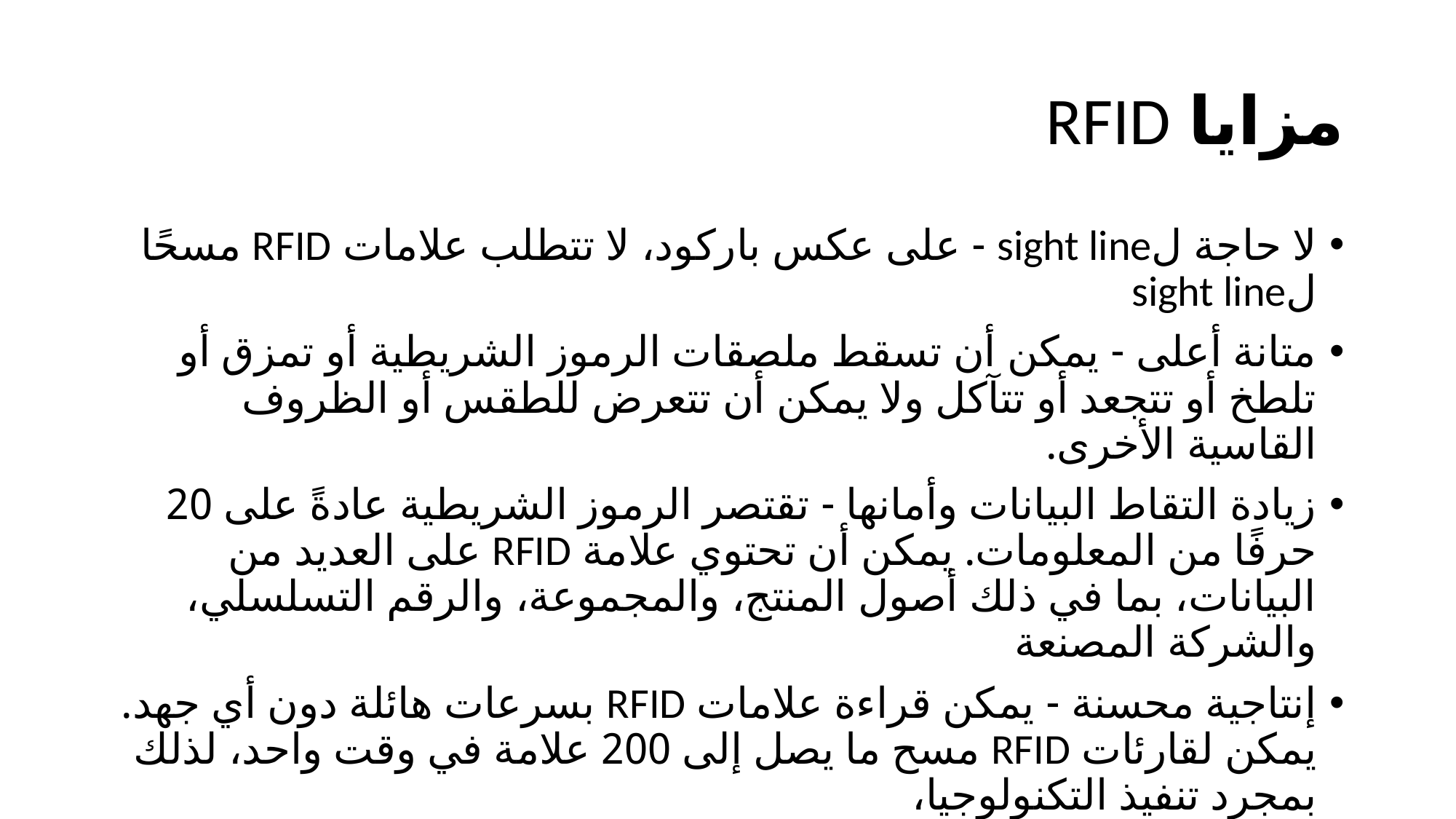

# مزايا RFID
لا حاجة لsight line - على عكس باركود، لا تتطلب علامات RFID مسحًا لsight line
متانة أعلى - يمكن أن تسقط ملصقات الرموز الشريطية أو تمزق أو تلطخ أو تتجعد أو تتآكل ولا يمكن أن تتعرض للطقس أو الظروف القاسية الأخرى.
زيادة التقاط البيانات وأمانها - تقتصر الرموز الشريطية عادةً على 20 حرفًا من المعلومات. يمكن أن تحتوي علامة RFID على العديد من البيانات، بما في ذلك أصول المنتج، والمجموعة، والرقم التسلسلي، والشركة المصنعة
إنتاجية محسنة - يمكن قراءة علامات RFID بسرعات هائلة دون أي جهد. يمكن لقارئات RFID مسح ما يصل إلى 200 علامة في وقت واحد، لذلك بمجرد تنفيذ التكنولوجيا،